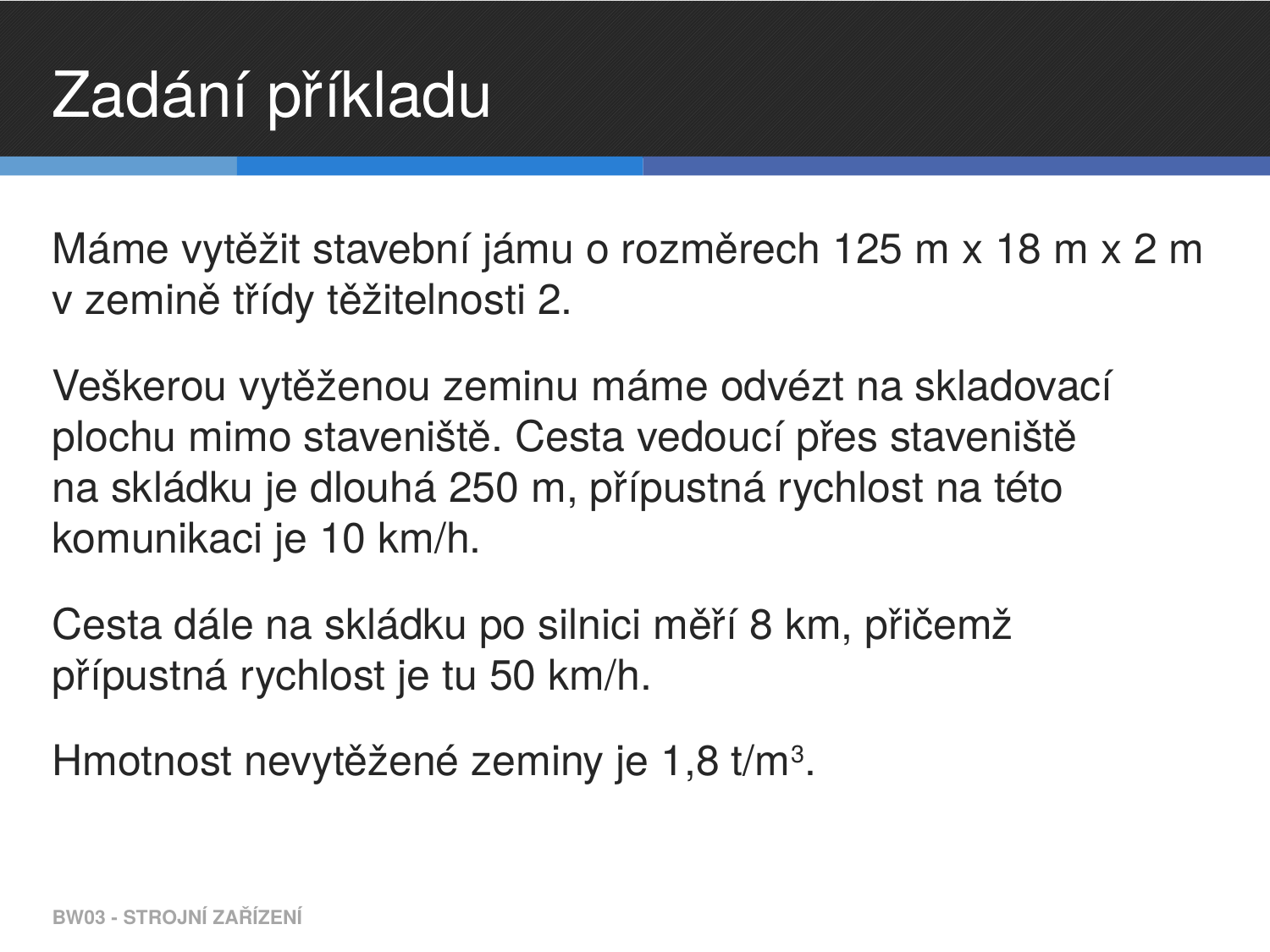

# Zadání příkladu
Máme vytěžit stavební jámu o rozměrech 125 m x 18 m x 2 m v zemině třídy těžitelnosti 2.
Veškerou vytěženou zeminu máme odvézt na skladovací plochu mimo staveniště. Cesta vedoucí přes staveniště na skládku je dlouhá 250 m, přípustná rychlost na této komunikaci je 10 km/h.
Cesta dále na skládku po silnici měří 8 km, přičemž přípustná rychlost je tu 50 km/h.
Hmotnost nevytěžené zeminy je 1,8 t/m3.
BW03 - STROJNÍ ZAŘÍZENÍ